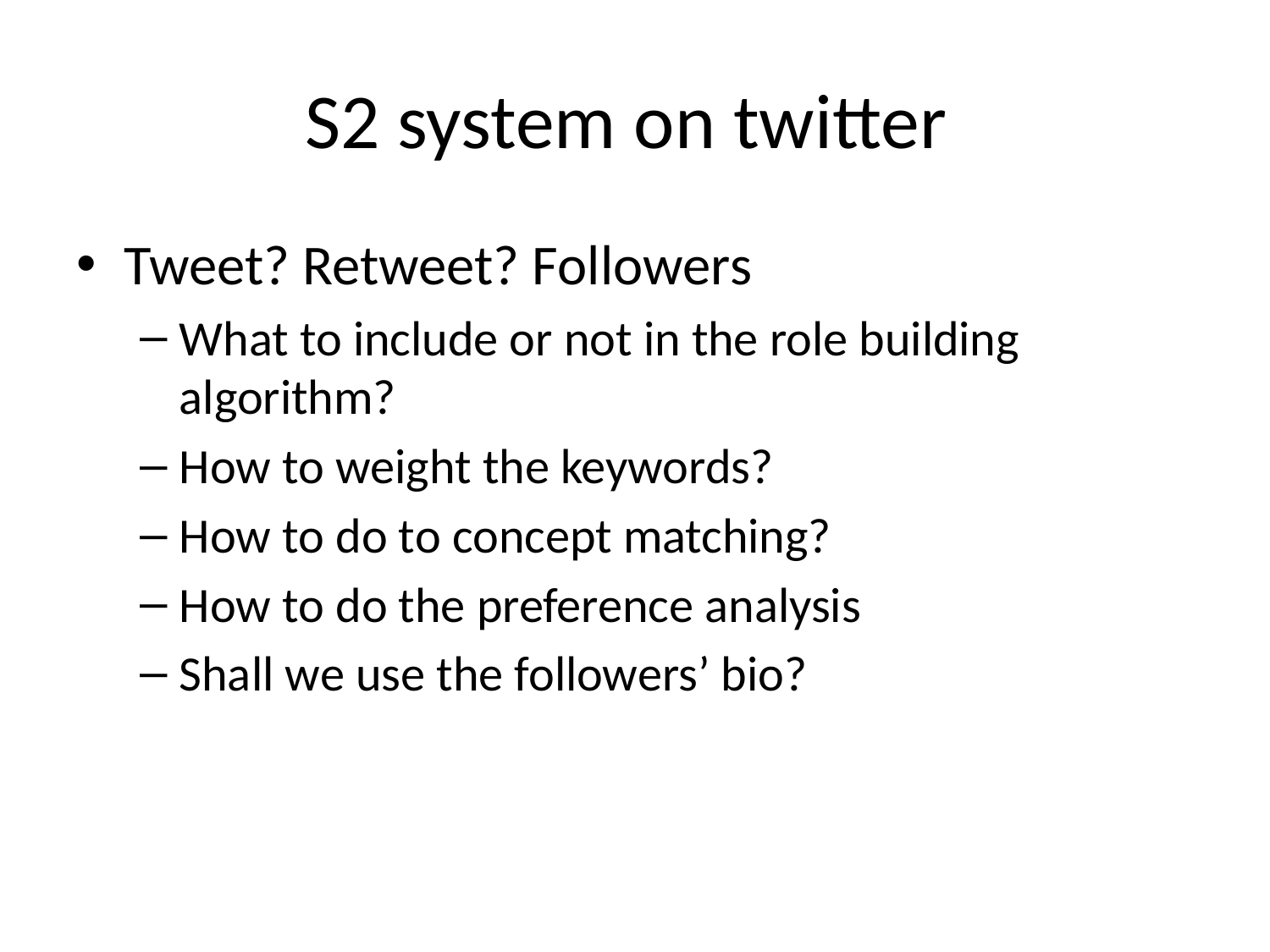

# S2 system on twitter
Tweet? Retweet? Followers
What to include or not in the role building algorithm?
How to weight the keywords?
How to do to concept matching?
How to do the preference analysis
Shall we use the followers’ bio?